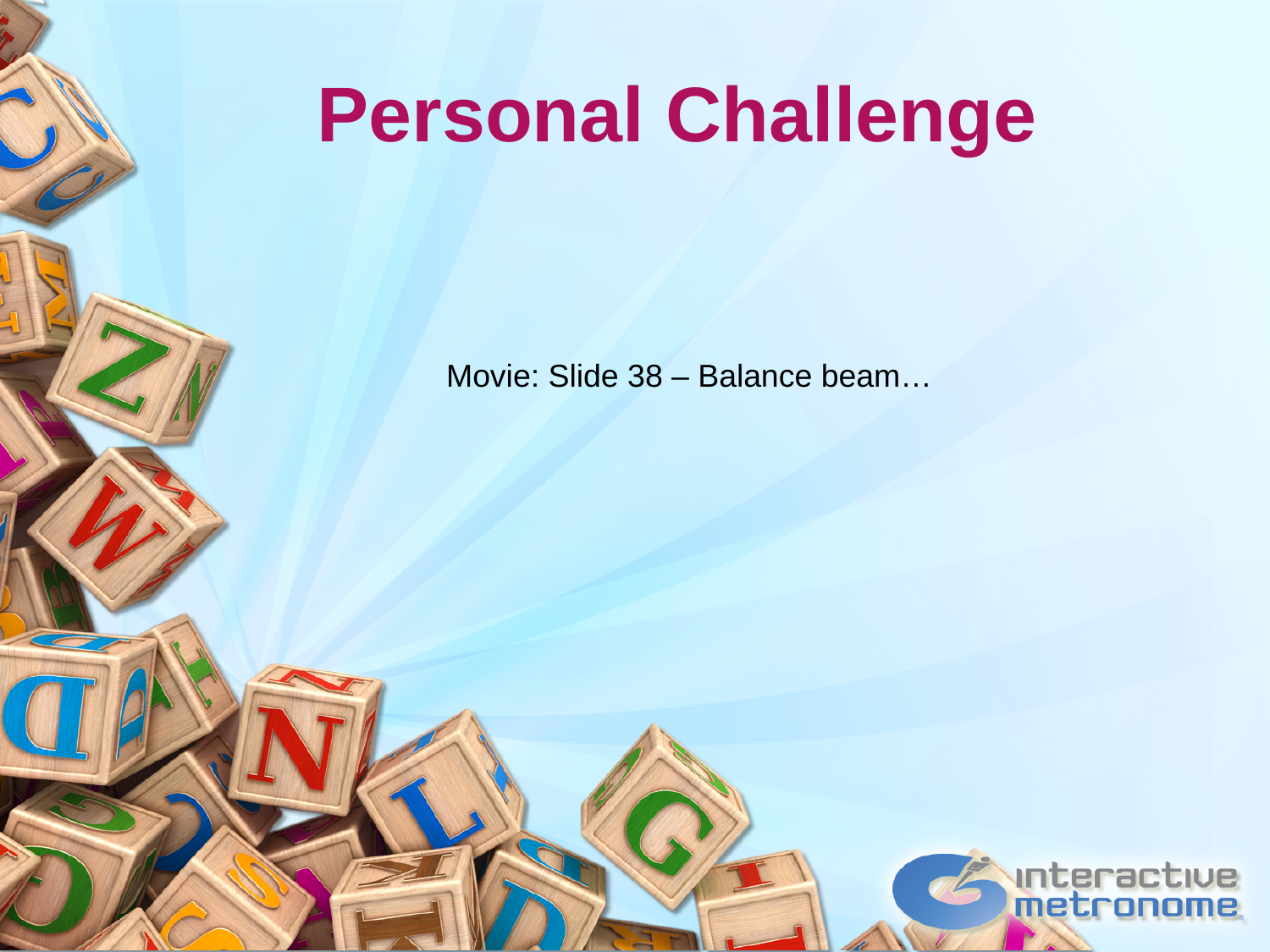

# Personal Challenge
Movie: Slide 38 – Balance beam…